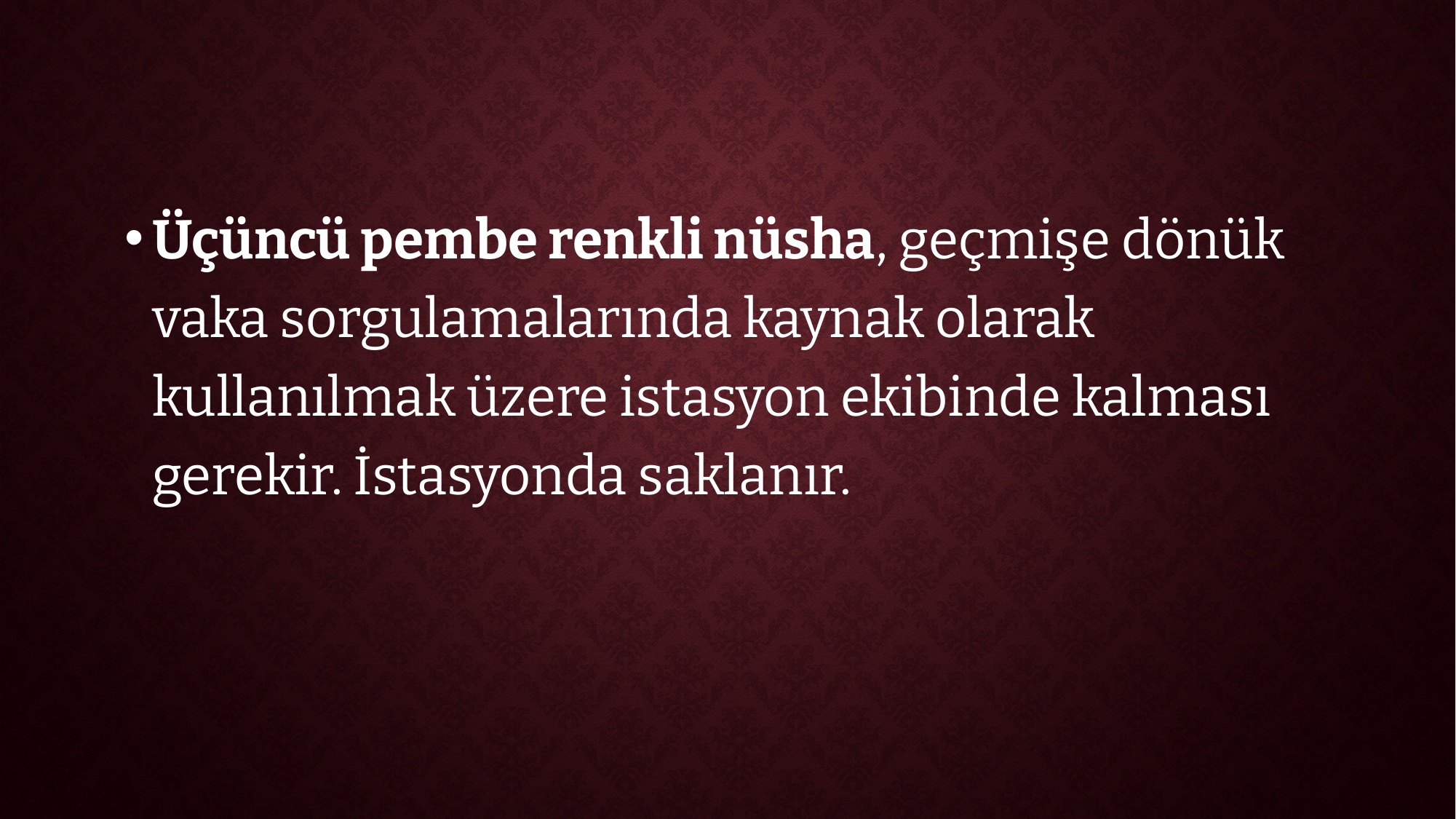

Üçüncü pembe renkli nüsha, geçmişe dönük vaka sorgulamalarında kaynak olarak kullanılmak üzere istasyon ekibinde kalması gerekir. İstasyonda saklanır.